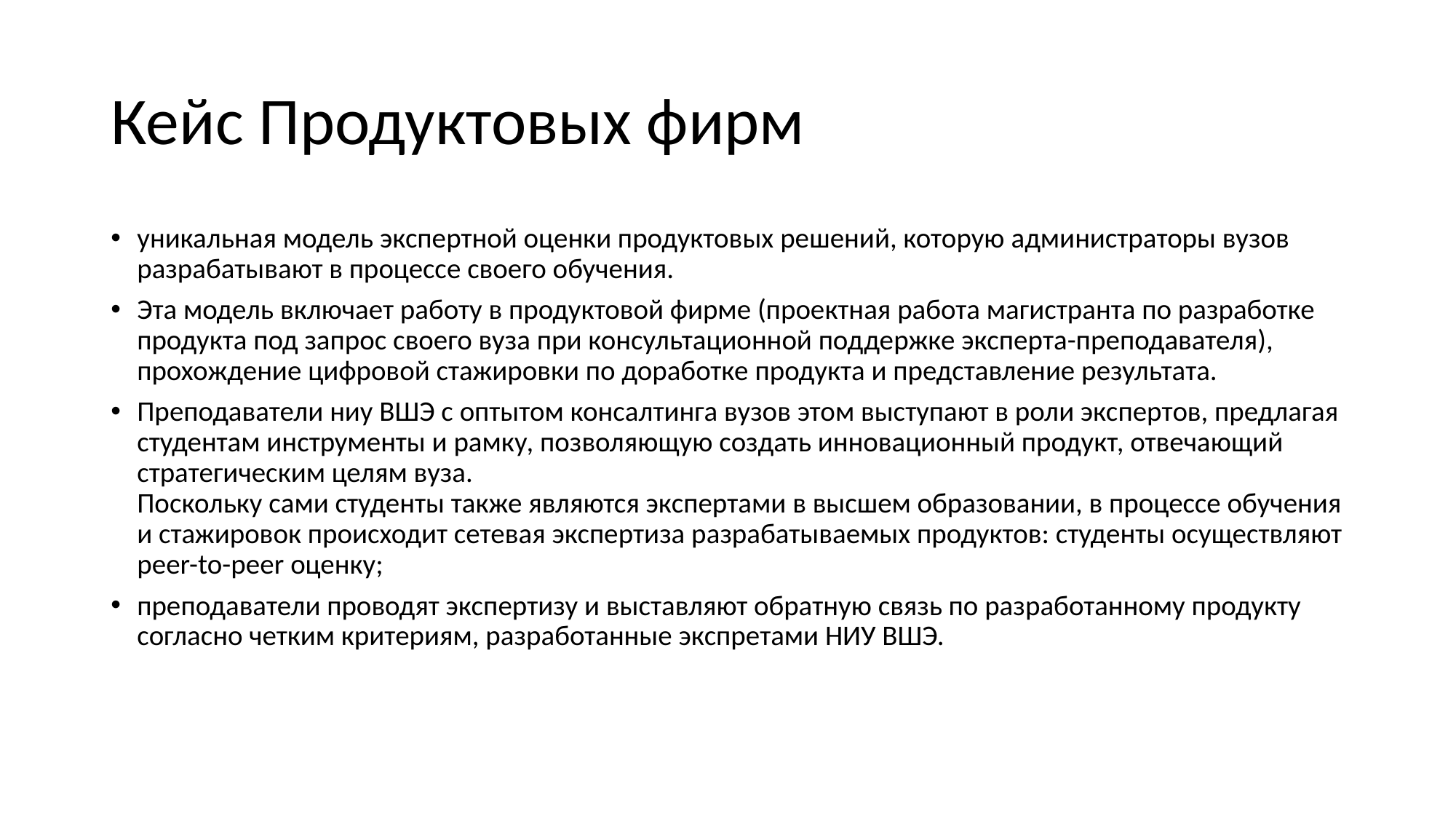

# Кейс Продуктовых фирм
уникальная модель экспертной оценки продуктовых решений, которую администраторы вузов разрабатывают в процессе своего обучения.
Эта модель включает работу в продуктовой фирме (проектная работа магистранта по разработке продукта под запрос своего вуза при консультационной поддержке эксперта-преподавателя), прохождение цифровой стажировки по доработке продукта и представление результата.
Преподаватели ниу ВШЭ с оптытом консалтинга вузов этом выступают в роли экспертов, предлагая студентам инструменты и рамку, позволяющую создать инновационный продукт, отвечающий стратегическим целям вуза.
Поскольку сами студенты также являются экспертами в высшем образовании, в процессе обучения и стажировок происходит сетевая экспертиза разрабатываемых продуктов: студенты осуществляют peer-to-peer оценку;
преподаватели проводят экспертизу и выставляют обратную связь по разработанному продукту согласно четким критериям, разработанные экспретами НИУ ВШЭ.